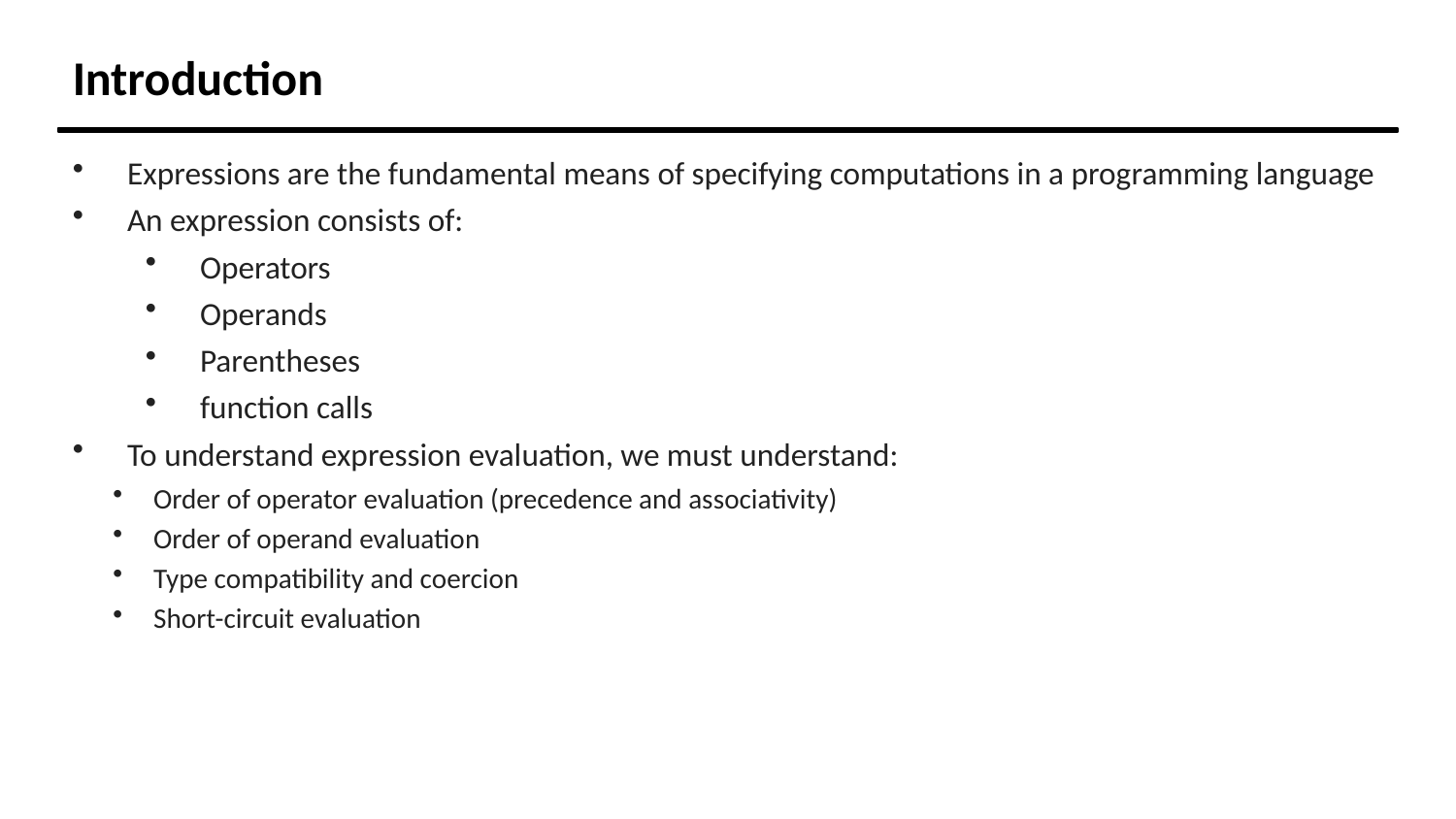

Introduction

Expressions are the fundamental means of specifying computations in a programming language
An expression consists of:
Operators
Operands
Parentheses
function calls
To understand expression evaluation, we must understand:
Order of operator evaluation (precedence and associativity)
Order of operand evaluation
Type compatibility and coercion
Short-circuit evaluation